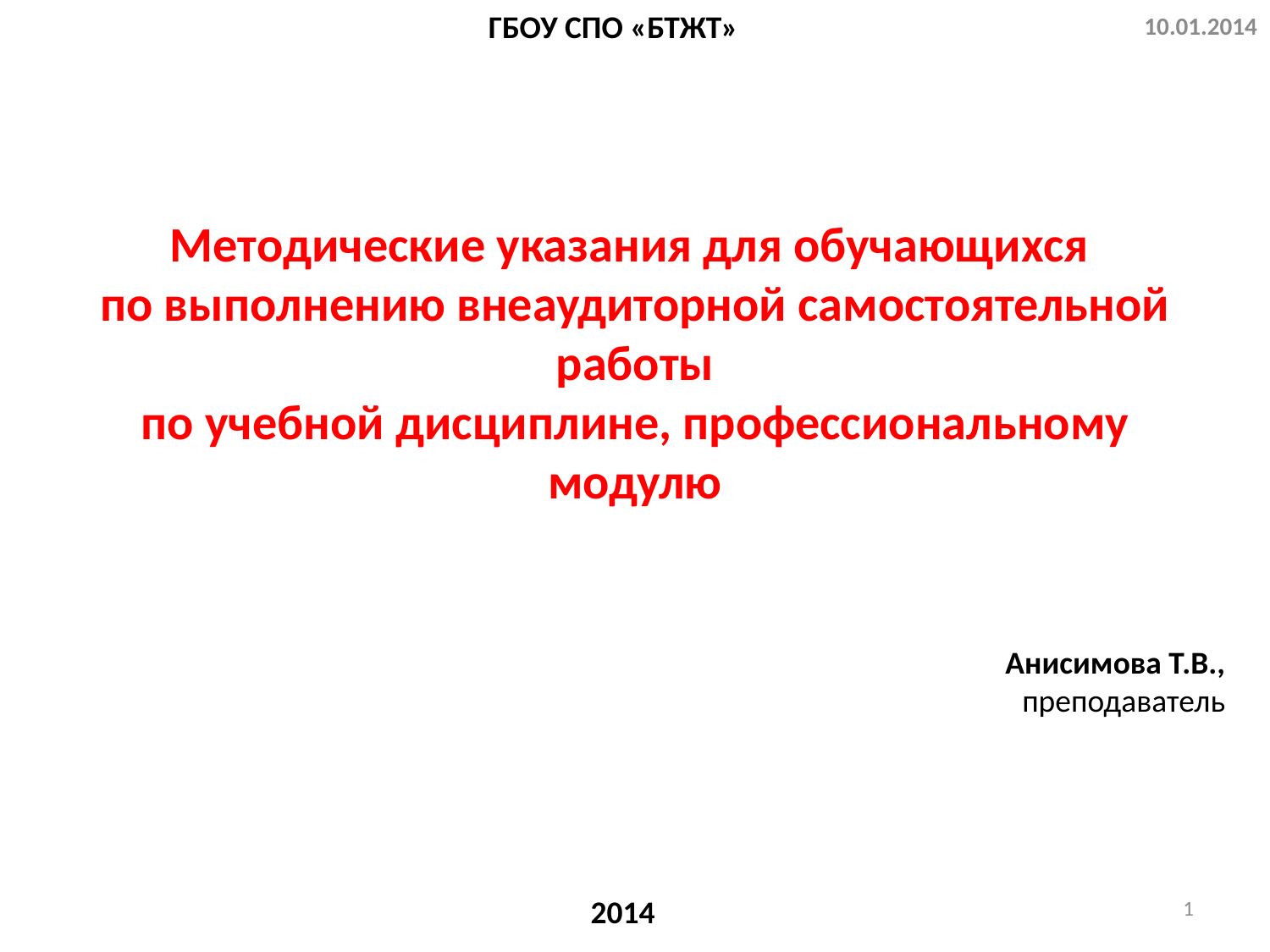

10.01.2014
ГБОУ СПО «БТЖТ»
Методические указания для обучающихся
по выполнению внеаудиторной самостоятельной работы
по учебной дисциплине, профессиональному модулю
Анисимова Т.В.,
преподаватель
1
2014